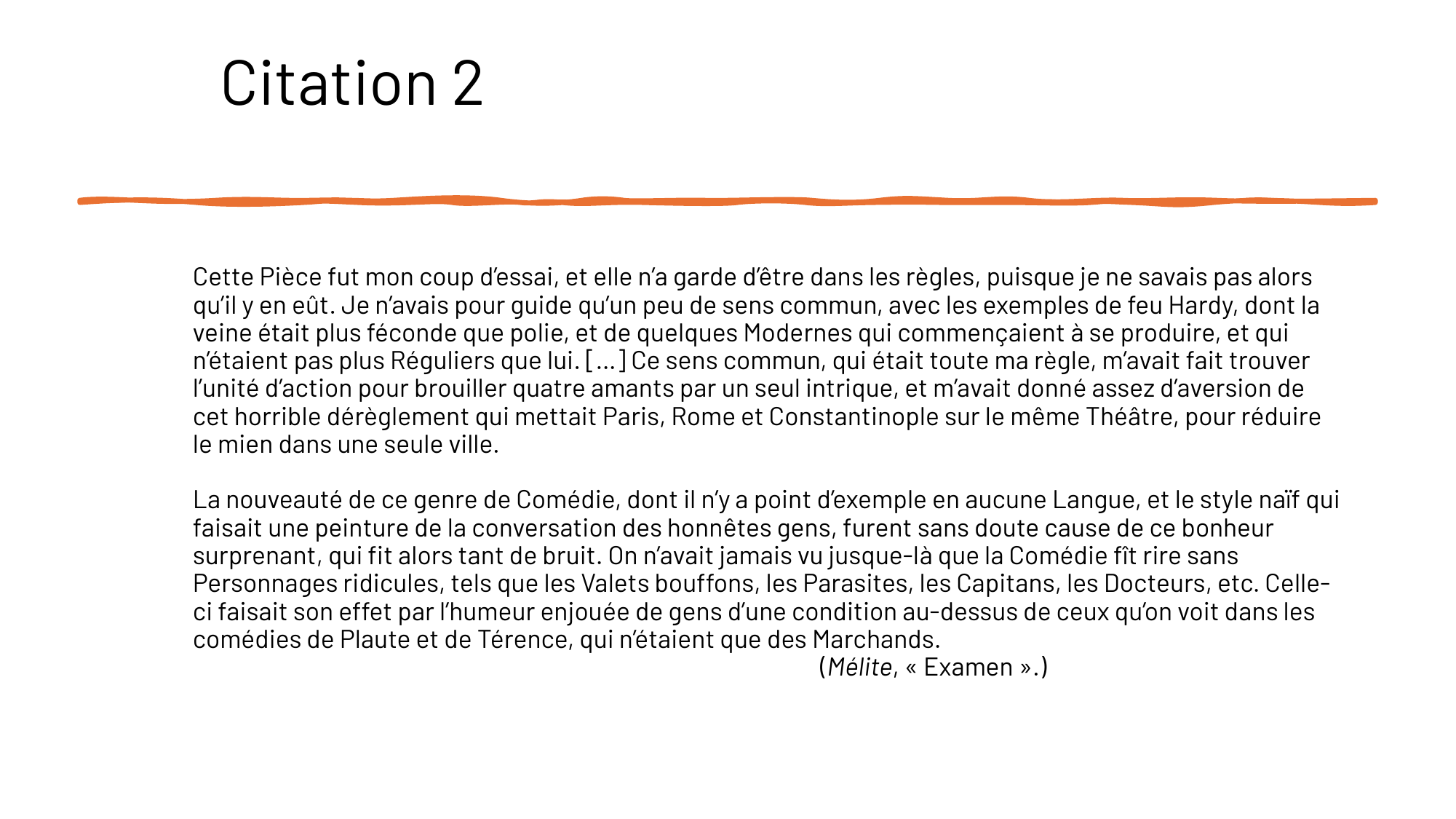

# Citation 2

Cette Pièce fut mon coup d’essai, et elle n’a garde d’être dans les règles, puisque je ne savais pas alors qu’il y en eût. Je n’avais pour guide qu’un peu de sens commun, avec les exemples de feu Hardy, dont la veine était plus féconde que polie, et de quelques Modernes qui commençaient à se produire, et qui n’étaient pas plus Réguliers que lui. […] Ce sens commun, qui était toute ma règle, m’avait fait trouver l’unité d’action pour brouiller quatre amants par un seul intrique, et m’avait donné assez d’aversion de cet horrible dérèglement qui mettait Paris, Rome et Constantinople sur le même Théâtre, pour réduire le mien dans une seule ville.

La nouveauté de ce genre de Comédie, dont il n’y a point d’exemple en aucune Langue, et le style naïf qui faisait une peinture de la conversation des honnêtes gens, furent sans doute cause de ce bonheur surprenant, qui fit alors tant de bruit. On n’avait jamais vu jusque-là que la Comédie fît rire sans Personnages ridicules, tels que les Valets bouffons, les Parasites, les Capitans, les Docteurs, etc. Celle-ci faisait son effet par l’humeur enjouée de gens d’une condition au-dessus de ceux qu’on voit dans les comédies de Plaute et de Térence, qui n’étaient que des Marchands.
			(Mélite, « Examen ».)